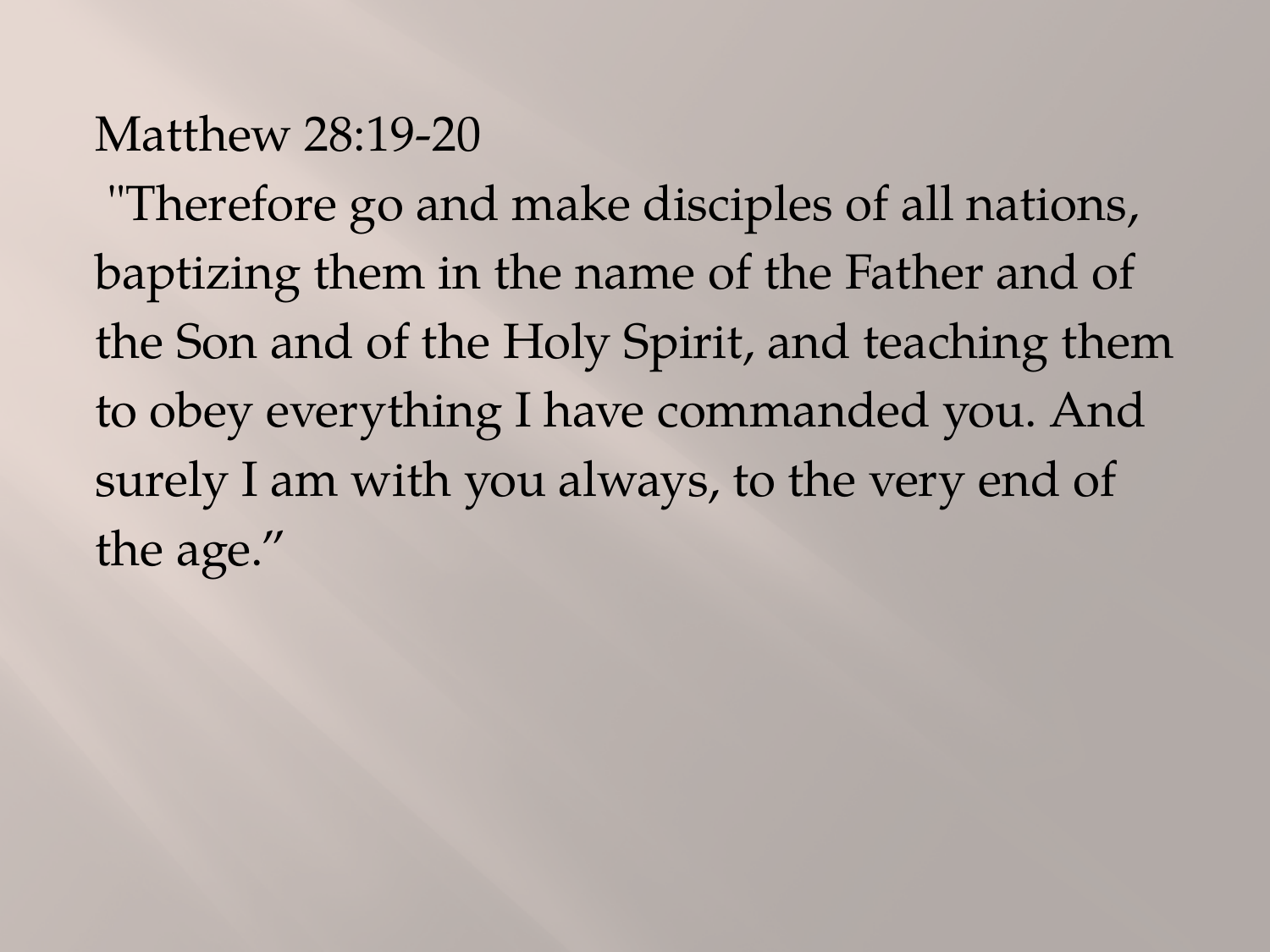

Matthew 28:19-20
 "Therefore go and make disciples of all nations,
baptizing them in the name of the Father and of
the Son and of the Holy Spirit, and teaching them
to obey everything I have commanded you. And
surely I am with you always, to the very end of
the age.”